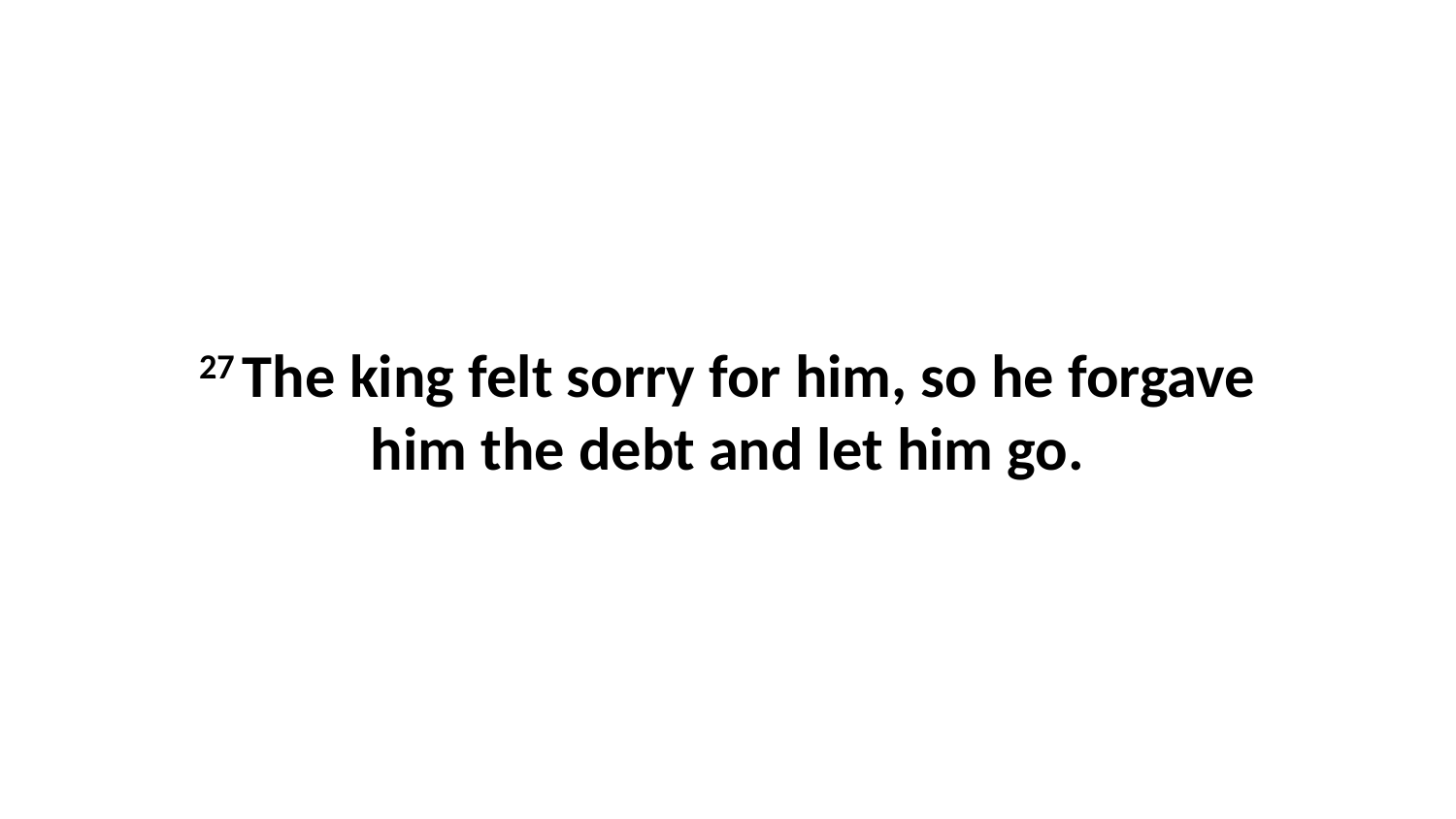

27 The king felt sorry for him, so he forgave him the debt and let him go.